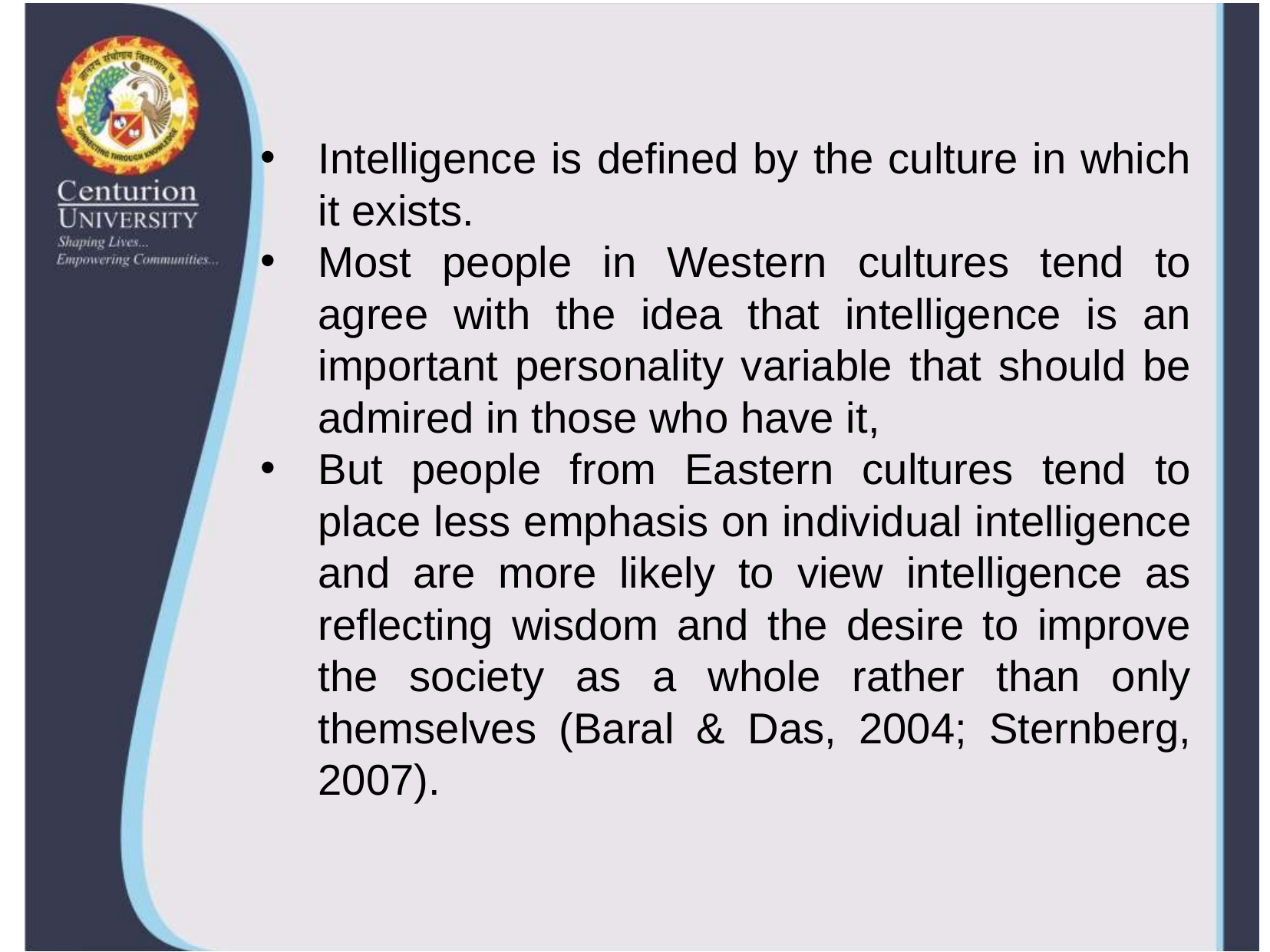

Intelligence is defined by the culture in which it exists.
Most people in Western cultures tend to agree with the idea that intelligence is an important personality variable that should be admired in those who have it,
But people from Eastern cultures tend to place less emphasis on individual intelligence and are more likely to view intelligence as reflecting wisdom and the desire to improve the society as a whole rather than only themselves (Baral & Das, 2004; Sternberg, 2007).